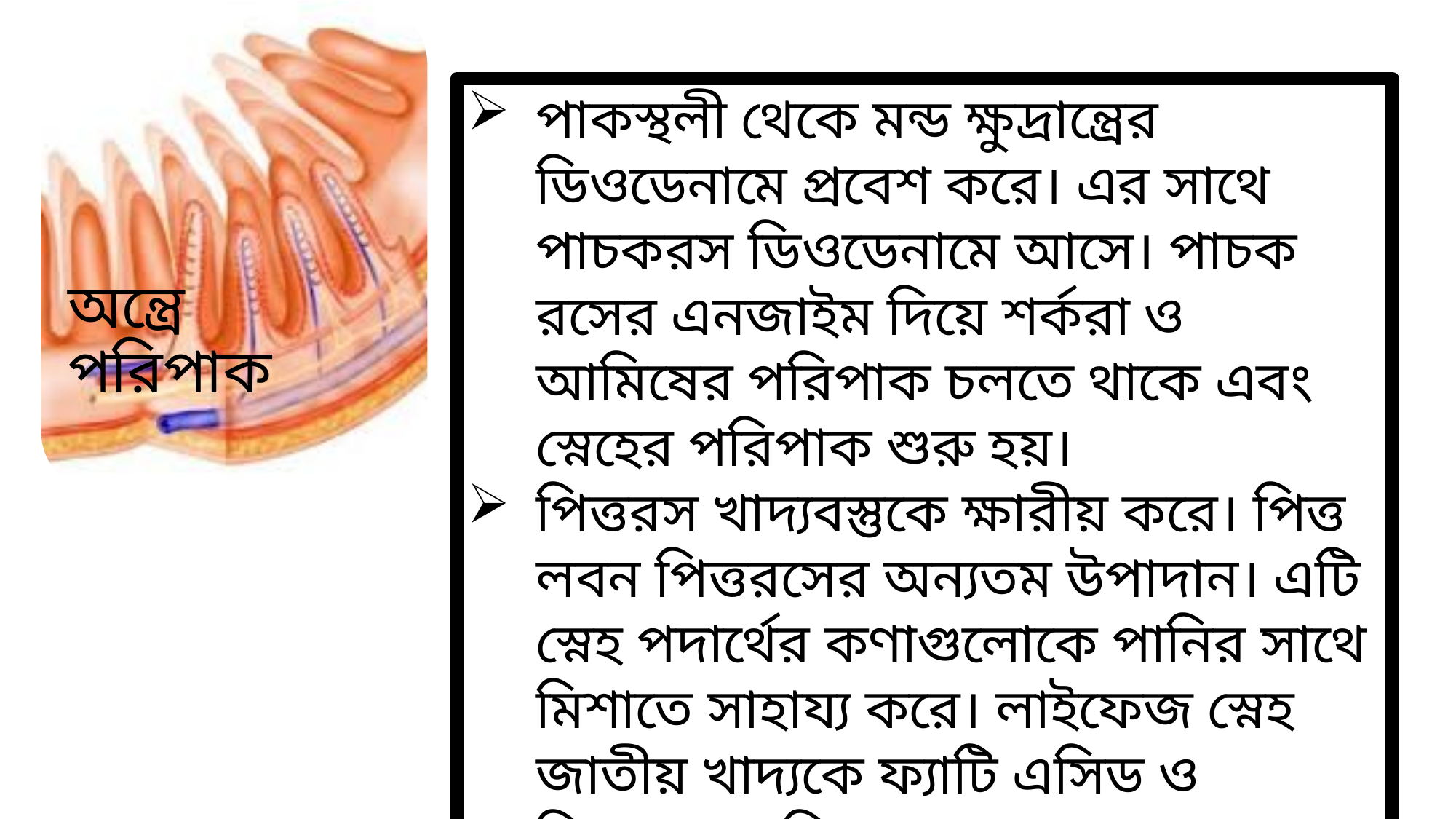

অন্ত্রে পরিপাক
পাকস্থলী থেকে মন্ড ক্ষুদ্রান্ত্রের ডিওডেনামে প্রবেশ করে। এর সাথে পাচকরস ডিওডেনামে আসে। পাচক রসের এনজাইম দিয়ে শর্করা ও আমিষের পরিপাক চলতে থাকে এবং স্নেহের পরিপাক শুরু হয়।
পিত্তরস খাদ্যবস্তুকে ক্ষারীয় করে। পিত্ত লবন পিত্তরসের অন্যতম উপাদান। এটি স্নেহ পদার্থের কণাগুলোকে পানির সাথে মিশাতে সাহায্য করে। লাইফেজ স্নেহ জাতীয় খাদ্যকে ফ্যাটি এসিড ও গ্লিসারলে পরিণত করে।